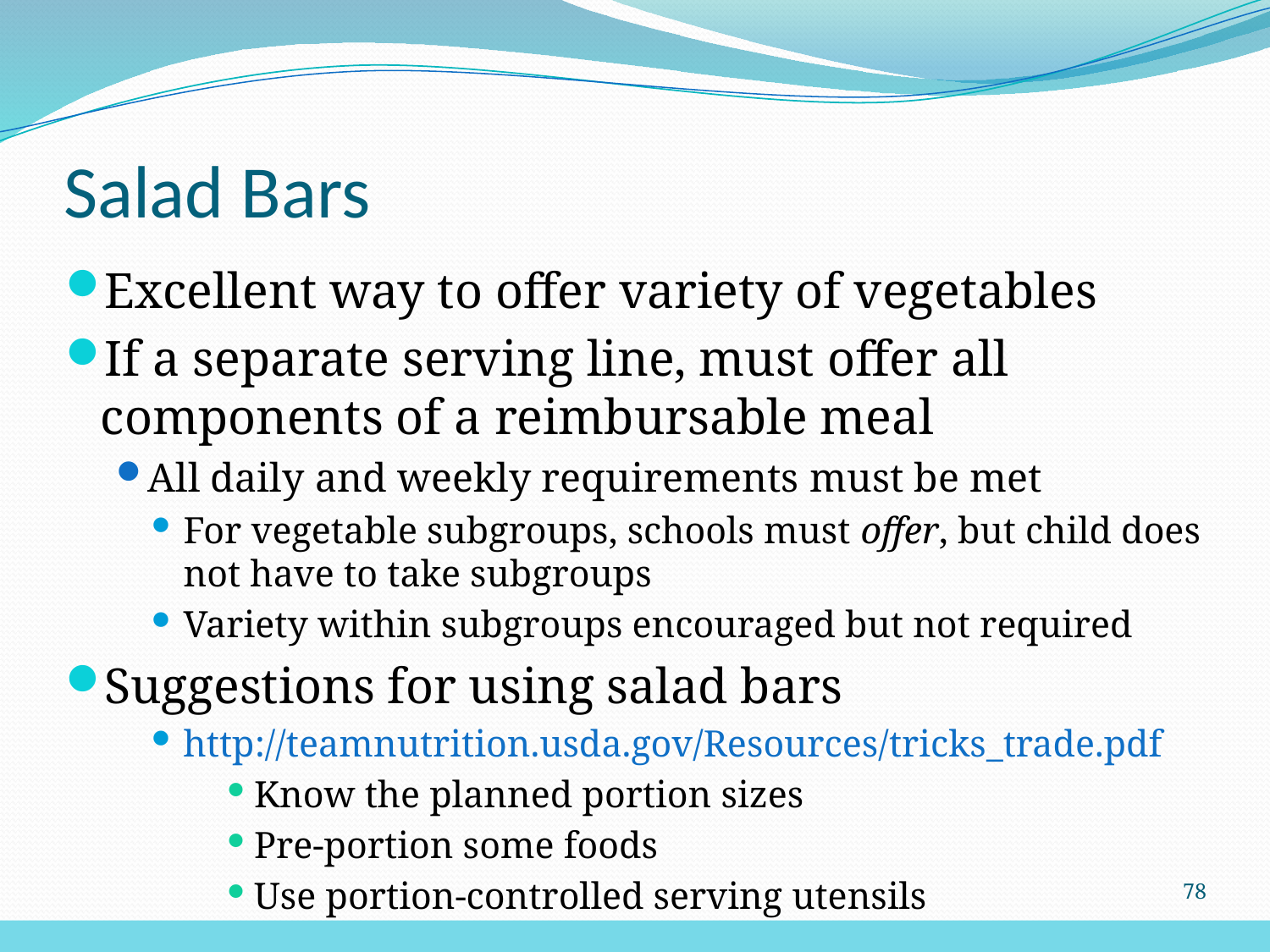

Salad Bars
Excellent way to offer variety of vegetables
If a separate serving line, must offer all components of a reimbursable meal
All daily and weekly requirements must be met
For vegetable subgroups, schools must offer, but child does not have to take subgroups
Variety within subgroups encouraged but not required
Suggestions for using salad bars
http://teamnutrition.usda.gov/Resources/tricks_trade.pdf
Know the planned portion sizes
Pre-portion some foods
Use portion-controlled serving utensils

78